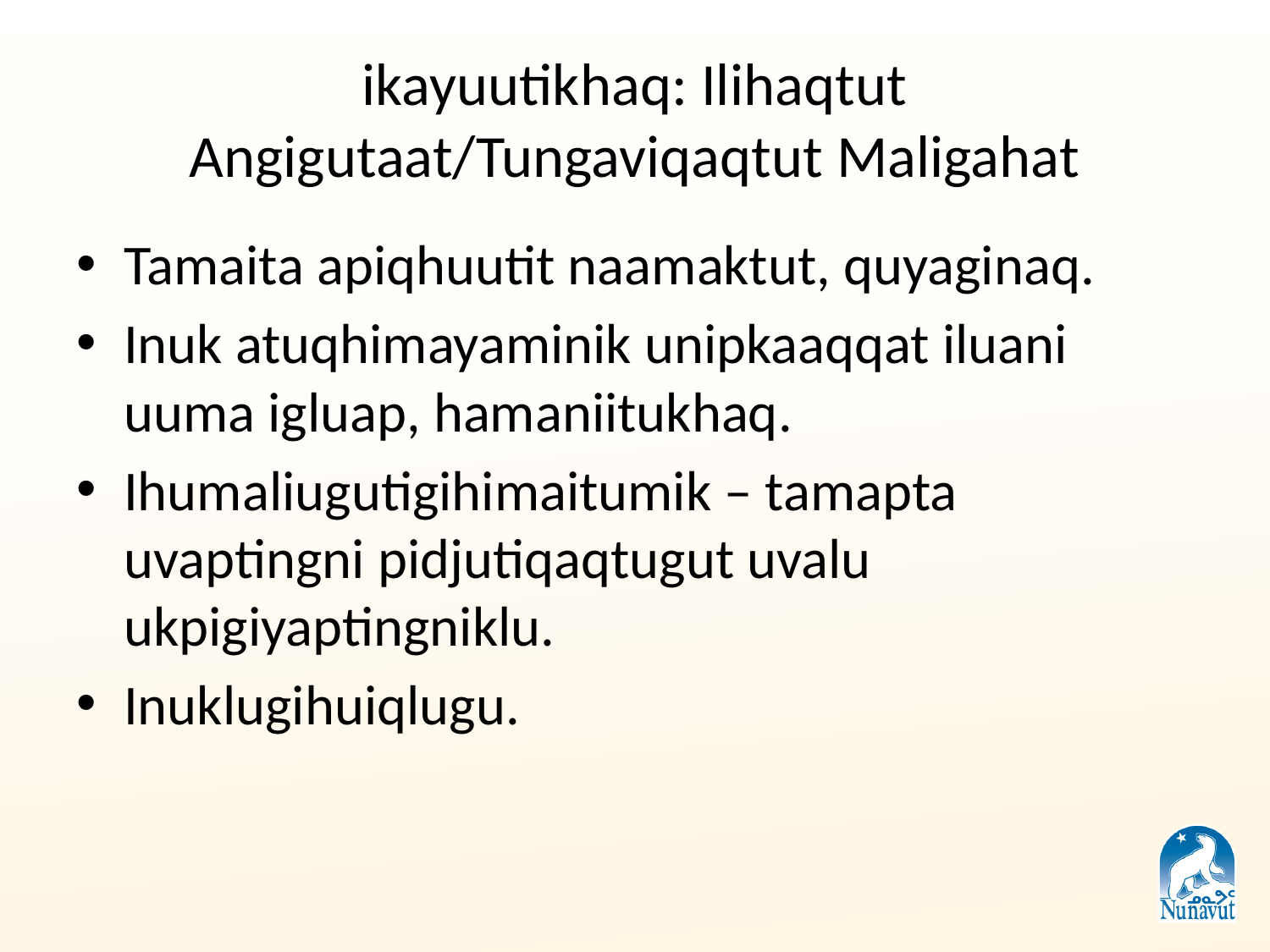

# ikayuutikhaq: Ilihaqtut Angigutaat/Tungaviqaqtut Maligahat
Tamaita apiqhuutit naamaktut, quyaginaq.
Inuk atuqhimayaminik unipkaaqqat iluani uuma igluap, hamaniitukhaq.
Ihumaliugutigihimaitumik – tamapta uvaptingni pidjutiqaqtugut uvalu ukpigiyaptingniklu.
Inuklugihuiqlugu.